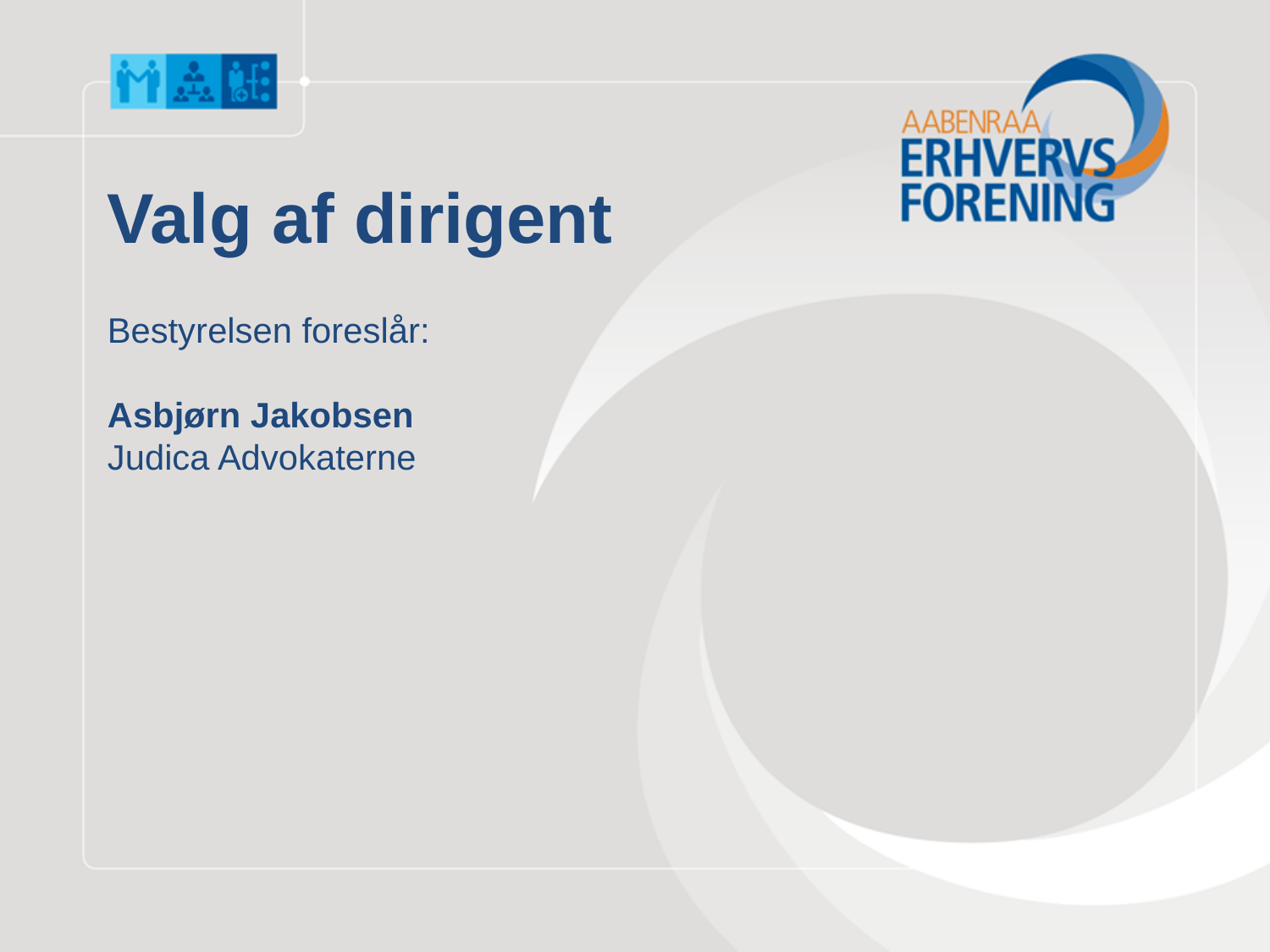

Valg af dirigent

Bestyrelsen foreslår:

Asbjørn Jakobsen
Judica Advokaterne